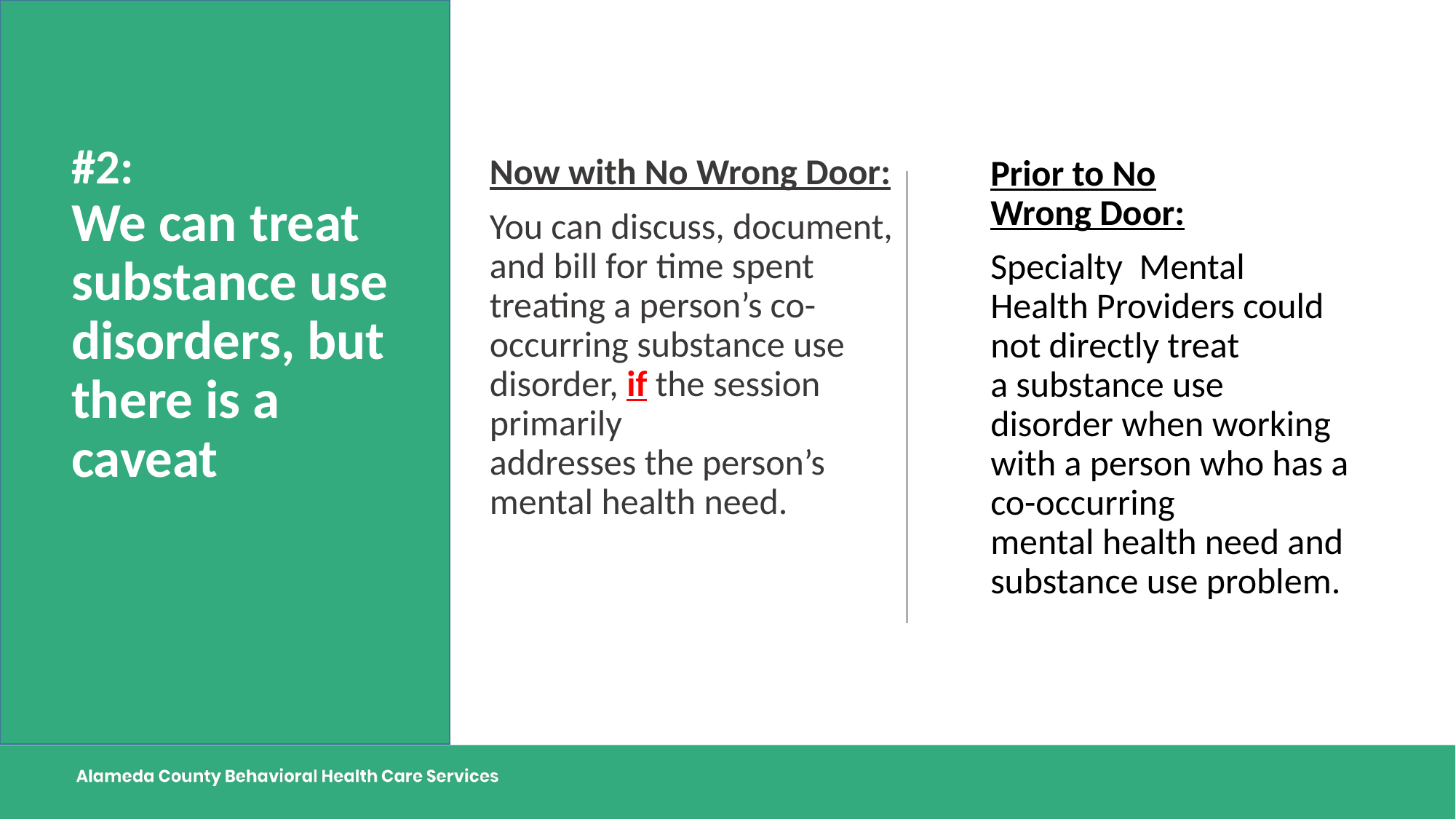

# #2: We can treat substance use disorders, but there is a caveat

Now with No Wrong Door:
You can discuss, document, and bill for time spent treating a person’s co-occurring substance use disorder, if the session  primarily addresses the person’s mental health need.
Prior to No Wrong Door:
Specialty  Mental Health Providers could not directly treat a substance use disorder when working with a person who has a co-occurring mental health need and substance use problem.